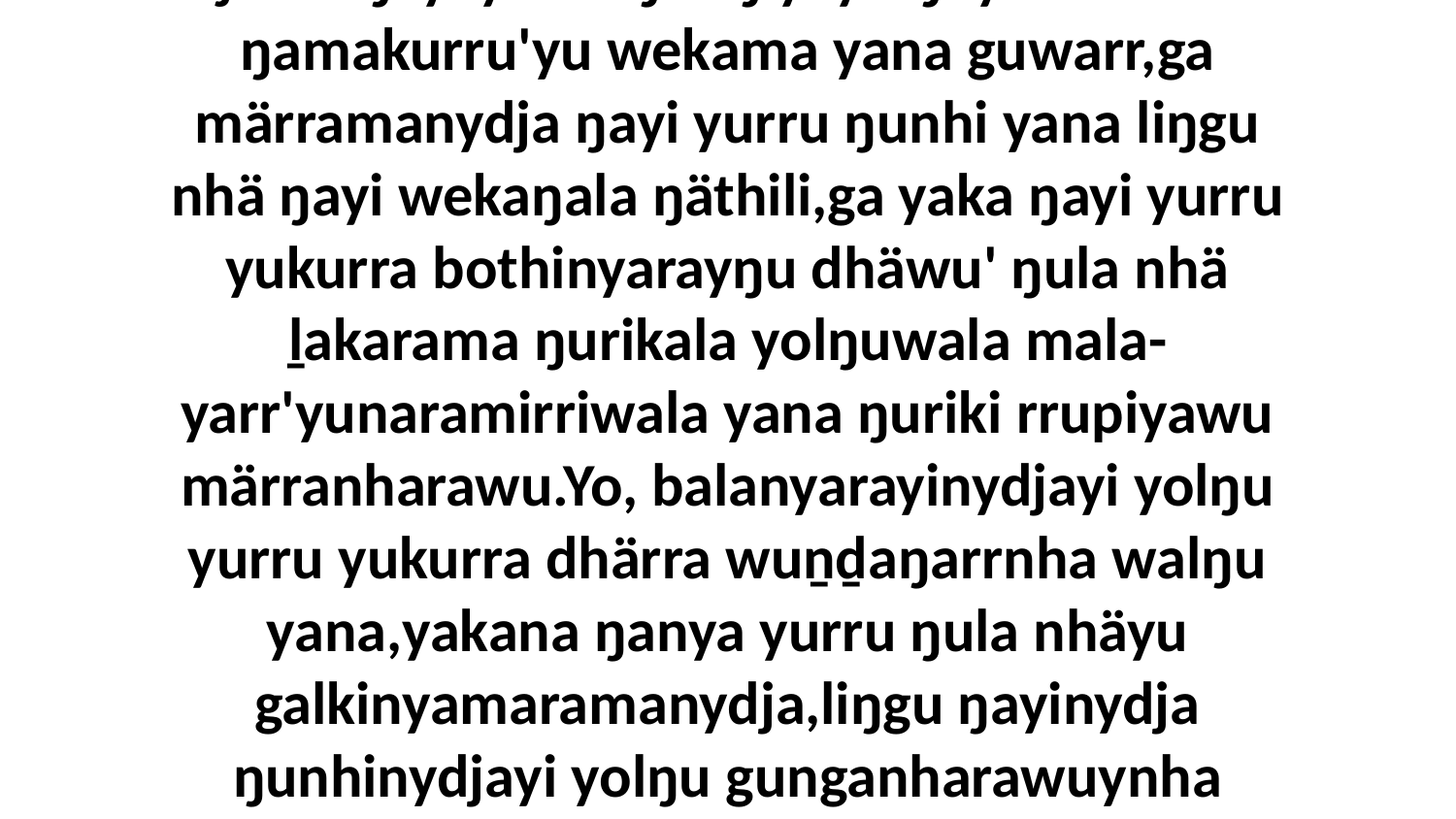

5 Ŋunhi ŋayi yurru ŋuriŋiyi yolŋuyu dhuwurr-ŋamakurru'yu wekama yana guwarr,ga märramanydja ŋayi yurru ŋunhi yana liŋgu nhä ŋayi wekaŋala ŋäthili,ga yaka ŋayi yurru yukurra bothinyarayŋu dhäwu' ŋula nhä ḻakarama ŋurikala yolŋuwala mala-yarr'yunaramirriwala yana ŋuriki rrupiyawu märranharawu.Yo, balanyarayinydjayi yolŋu yurru yukurra dhärra wuṉḏaŋarrnha walŋu yana,yakana ŋanya yurru ŋula nhäyu galkinyamaramanydja,liŋgu ŋayinydja ŋunhinydjayi yolŋu gunganharawuynha Garraywuŋunydja.